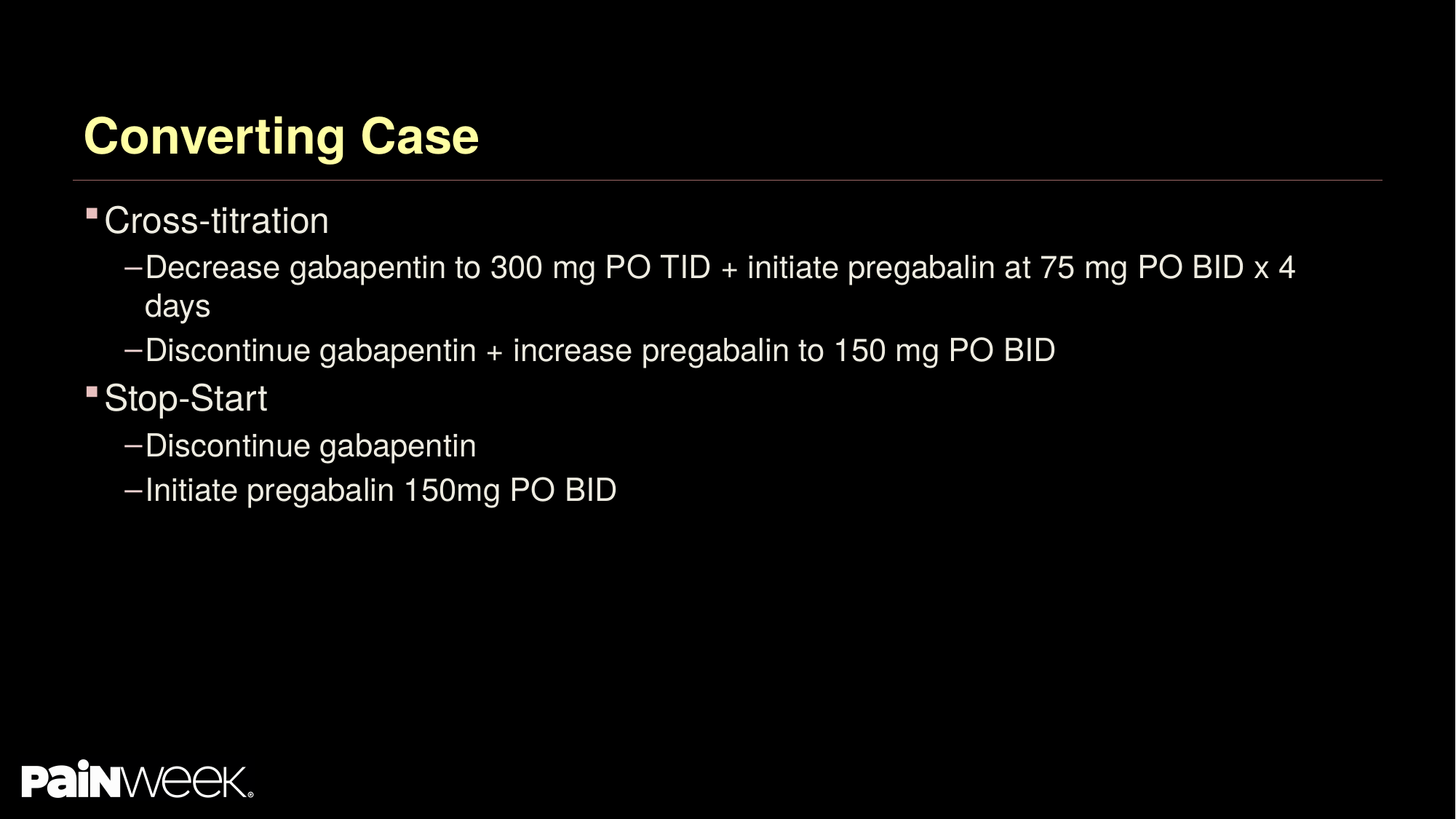

# Converting Case
Cross-titration
Decrease gabapentin to 300 mg PO TID + initiate pregabalin at 75 mg PO BID x 4 days
Discontinue gabapentin + increase pregabalin to 150 mg PO BID
Stop-Start
Discontinue gabapentin
Initiate pregabalin 150mg PO BID